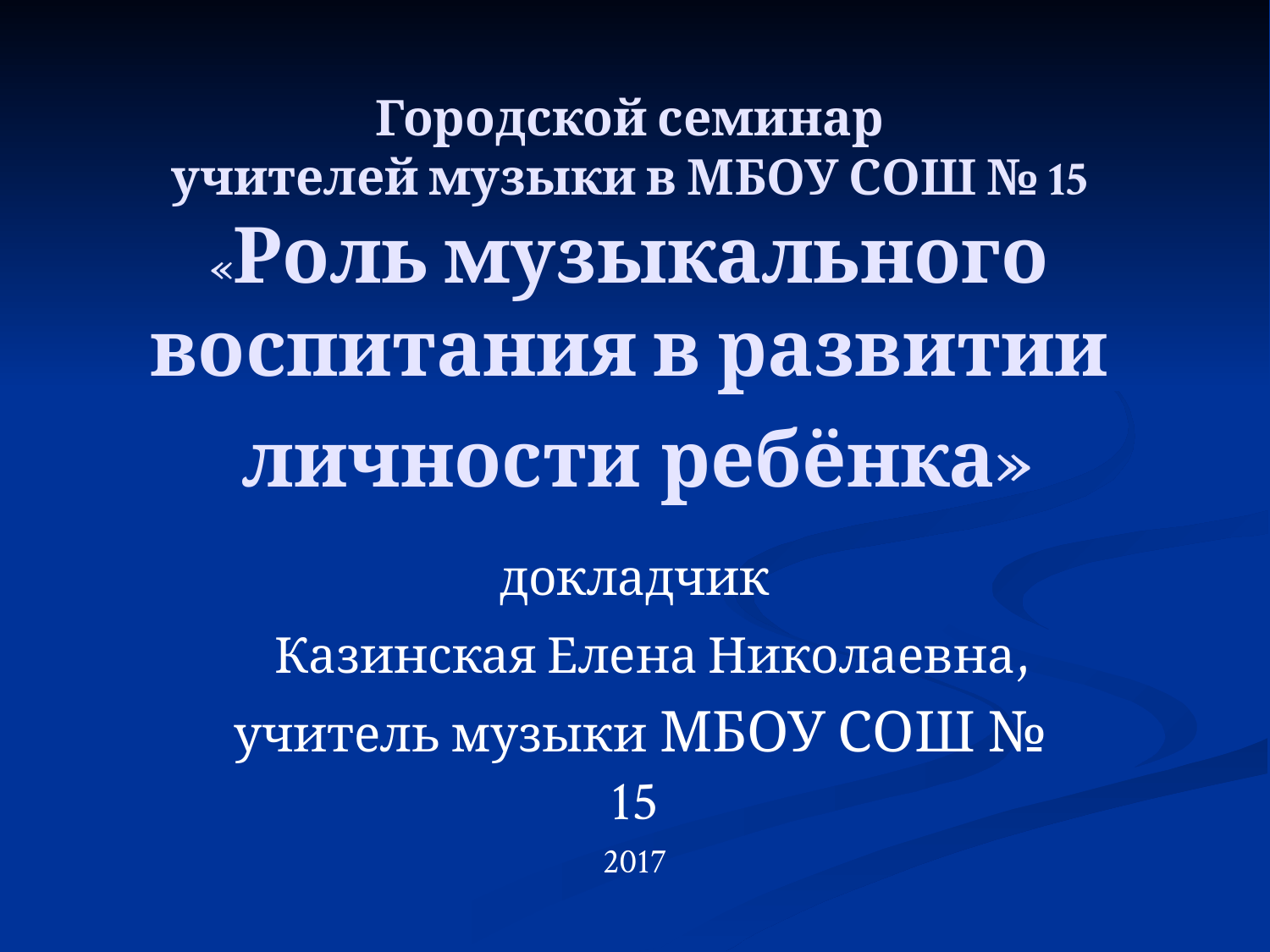

# Городской семинар учителей музыки в МБОУ СОШ № 15 «Роль музыкального воспитания в развитии  личности ребёнка»
докладчик
   Казинская Елена Николаевна,
 учитель музыки МБОУ СОШ № 15
2017